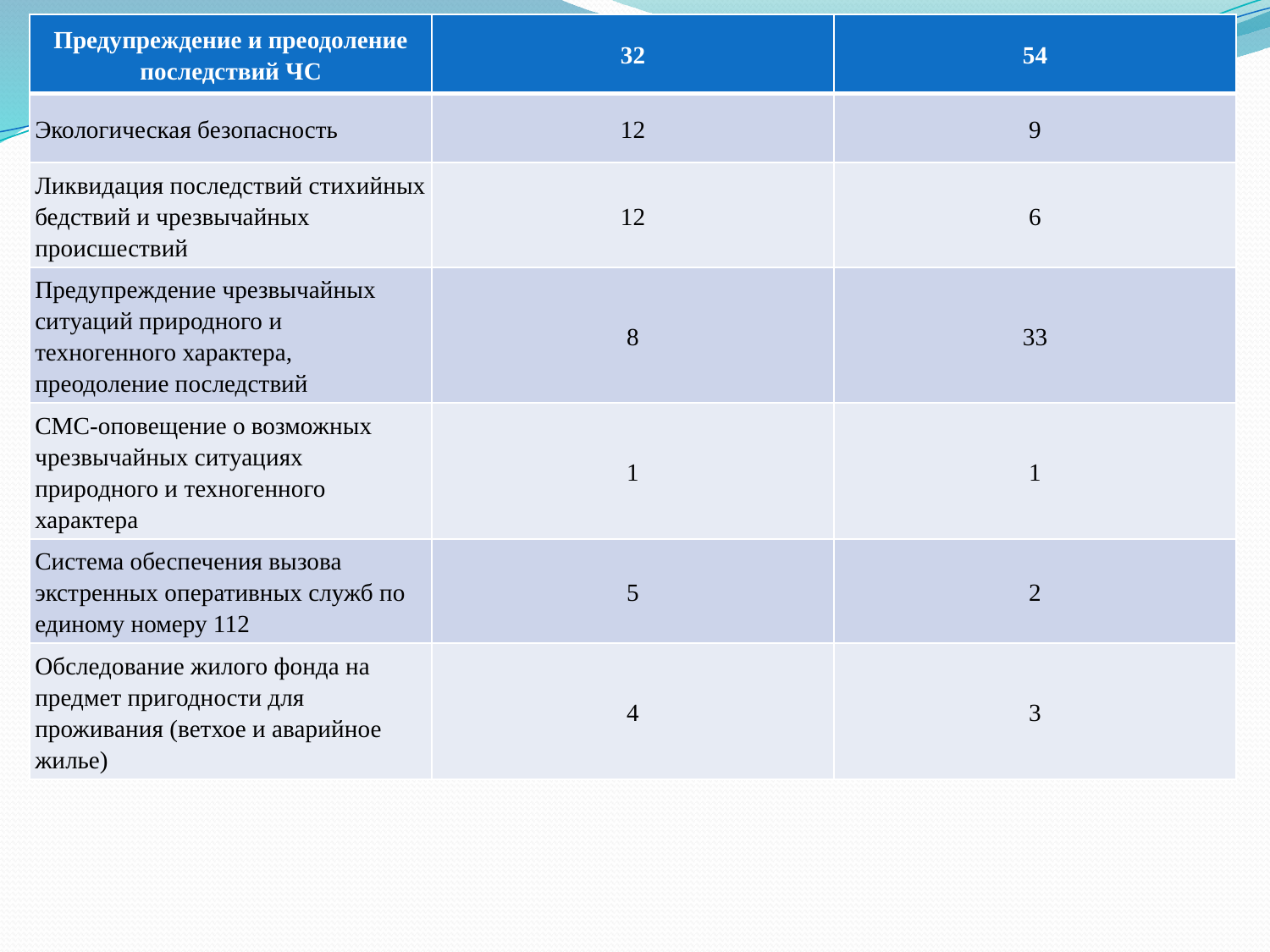

| Предупреждение и преодоление последствий ЧС | 32 | 54 |
| --- | --- | --- |
| Экологическая безопасность | 12 | 9 |
| Ликвидация последствий стихийных бедствий и чрезвычайных происшествий | 12 | 6 |
| Предупреждение чрезвычайных ситуаций природного и техногенного характера, преодоление последствий | 8 | 33 |
| СМС-оповещение о возможных чрезвычайных ситуациях природного и техногенного характера | 1 | 1 |
| Система обеспечения вызова экстренных оперативных служб по единому номеру 112 | 5 | 2 |
| Обследование жилого фонда на предмет пригодности для проживания (ветхое и аварийное жилье) | 4 | 3 |